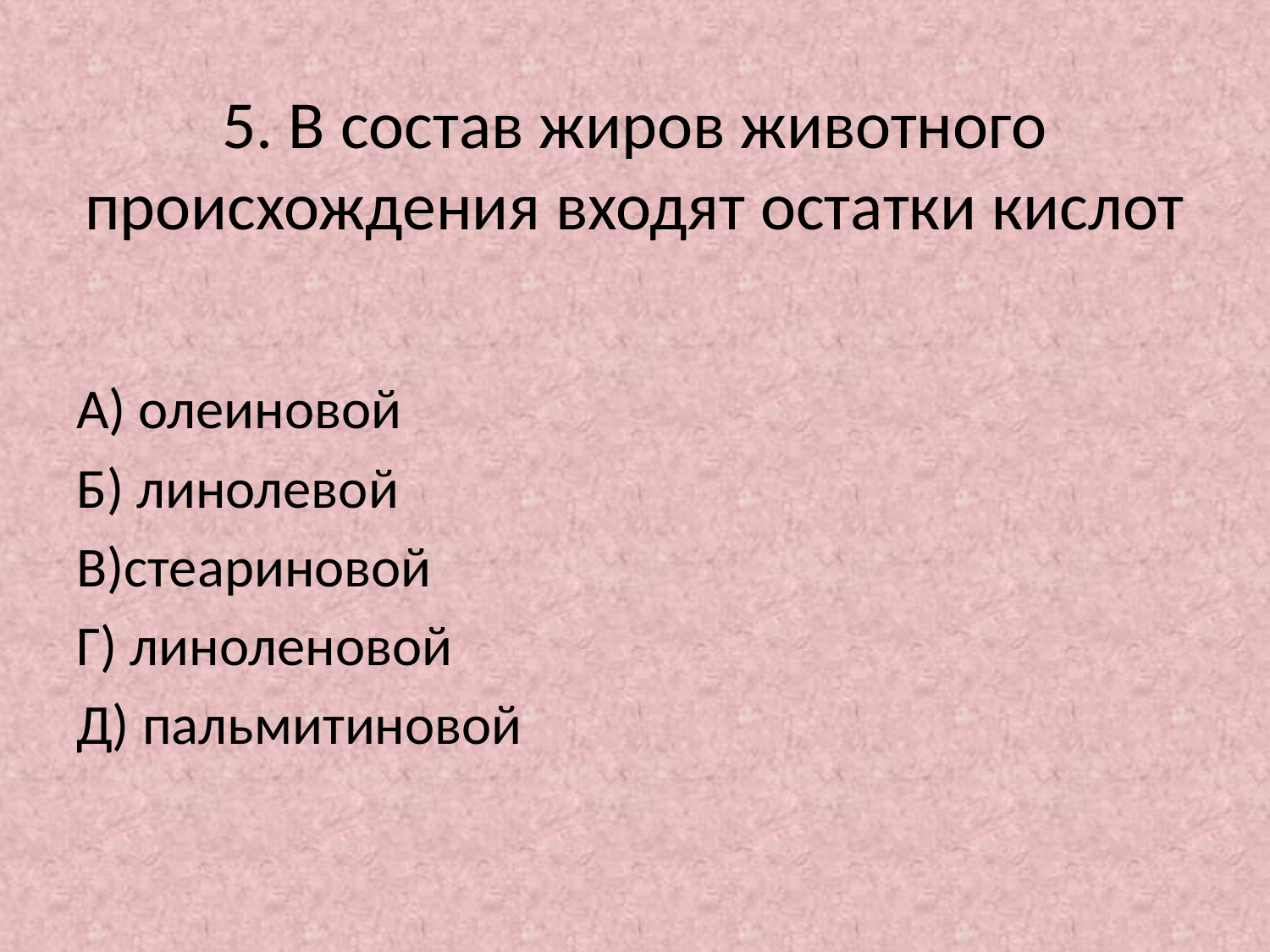

# 5. В состав жиров животного происхождения входят остатки кислот
А) олеиновой
Б) линолевой
В)стеариновой
Г) линоленовой
Д) пальмитиновой